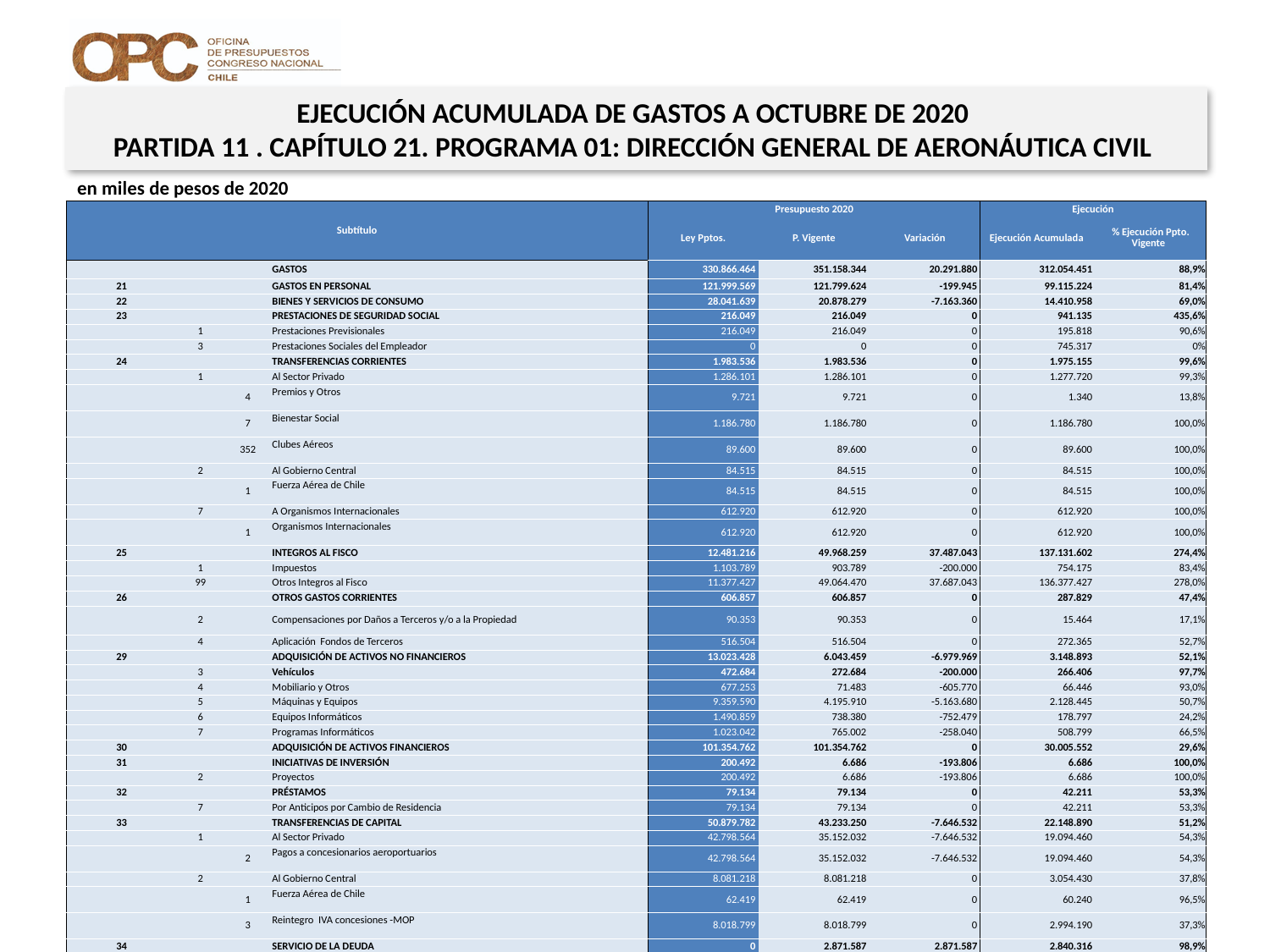

EJECUCIÓN ACUMULADA DE GASTOS A OCTUBRE DE 2020
PARTIDA 11 . CAPÍTULO 21. PROGRAMA 01: DIRECCIÓN GENERAL DE AERONÁUTICA CIVIL
en miles de pesos de 2020
| Subtítulo |  |  |  | Presupuesto 2020 |  |  | Ejecución |  |
| --- | --- | --- | --- | --- | --- | --- | --- | --- |
|  |  |  |  | Ley Pptos. | P. Vigente | Variación | Ejecución Acumulada | % Ejecución Ppto. Vigente |
|  |  |  | GASTOS | 330.866.464 | 351.158.344 | 20.291.880 | 312.054.451 | 88,9% |
| 21 |  |  | GASTOS EN PERSONAL | 121.999.569 | 121.799.624 | -199.945 | 99.115.224 | 81,4% |
| 22 |  |  | BIENES Y SERVICIOS DE CONSUMO | 28.041.639 | 20.878.279 | -7.163.360 | 14.410.958 | 69,0% |
| 23 |  |  | PRESTACIONES DE SEGURIDAD SOCIAL | 216.049 | 216.049 | 0 | 941.135 | 435,6% |
|  | 1 |  | Prestaciones Previsionales | 216.049 | 216.049 | 0 | 195.818 | 90,6% |
|  | 3 |  | Prestaciones Sociales del Empleador | 0 | 0 | 0 | 745.317 | 0% |
| 24 |  |  | TRANSFERENCIAS CORRIENTES | 1.983.536 | 1.983.536 | 0 | 1.975.155 | 99,6% |
|  | 1 |  | Al Sector Privado | 1.286.101 | 1.286.101 | 0 | 1.277.720 | 99,3% |
|  |  | 4 | Premios y Otros | 9.721 | 9.721 | 0 | 1.340 | 13,8% |
|  |  | 7 | Bienestar Social | 1.186.780 | 1.186.780 | 0 | 1.186.780 | 100,0% |
|  |  | 352 | Clubes Aéreos | 89.600 | 89.600 | 0 | 89.600 | 100,0% |
|  | 2 |  | Al Gobierno Central | 84.515 | 84.515 | 0 | 84.515 | 100,0% |
|  |  | 1 | Fuerza Aérea de Chile | 84.515 | 84.515 | 0 | 84.515 | 100,0% |
|  | 7 |  | A Organismos Internacionales | 612.920 | 612.920 | 0 | 612.920 | 100,0% |
|  |  | 1 | Organismos Internacionales | 612.920 | 612.920 | 0 | 612.920 | 100,0% |
| 25 |  |  | INTEGROS AL FISCO | 12.481.216 | 49.968.259 | 37.487.043 | 137.131.602 | 274,4% |
|  | 1 |  | Impuestos | 1.103.789 | 903.789 | -200.000 | 754.175 | 83,4% |
|  | 99 |  | Otros Integros al Fisco | 11.377.427 | 49.064.470 | 37.687.043 | 136.377.427 | 278,0% |
| 26 |  |  | OTROS GASTOS CORRIENTES | 606.857 | 606.857 | 0 | 287.829 | 47,4% |
|  | 2 |  | Compensaciones por Daños a Terceros y/o a la Propiedad | 90.353 | 90.353 | 0 | 15.464 | 17,1% |
|  | 4 |  | Aplicación Fondos de Terceros | 516.504 | 516.504 | 0 | 272.365 | 52,7% |
| 29 |  |  | ADQUISICIÓN DE ACTIVOS NO FINANCIEROS | 13.023.428 | 6.043.459 | -6.979.969 | 3.148.893 | 52,1% |
|  | 3 |  | Vehículos | 472.684 | 272.684 | -200.000 | 266.406 | 97,7% |
|  | 4 |  | Mobiliario y Otros | 677.253 | 71.483 | -605.770 | 66.446 | 93,0% |
|  | 5 |  | Máquinas y Equipos | 9.359.590 | 4.195.910 | -5.163.680 | 2.128.445 | 50,7% |
|  | 6 |  | Equipos Informáticos | 1.490.859 | 738.380 | -752.479 | 178.797 | 24,2% |
|  | 7 |  | Programas Informáticos | 1.023.042 | 765.002 | -258.040 | 508.799 | 66,5% |
| 30 |  |  | ADQUISICIÓN DE ACTIVOS FINANCIEROS | 101.354.762 | 101.354.762 | 0 | 30.005.552 | 29,6% |
| 31 |  |  | INICIATIVAS DE INVERSIÓN | 200.492 | 6.686 | -193.806 | 6.686 | 100,0% |
|  | 2 |  | Proyectos | 200.492 | 6.686 | -193.806 | 6.686 | 100,0% |
| 32 |  |  | PRÉSTAMOS | 79.134 | 79.134 | 0 | 42.211 | 53,3% |
|  | 7 |  | Por Anticipos por Cambio de Residencia | 79.134 | 79.134 | 0 | 42.211 | 53,3% |
| 33 |  |  | TRANSFERENCIAS DE CAPITAL | 50.879.782 | 43.233.250 | -7.646.532 | 22.148.890 | 51,2% |
|  | 1 |  | Al Sector Privado | 42.798.564 | 35.152.032 | -7.646.532 | 19.094.460 | 54,3% |
|  |  | 2 | Pagos a concesionarios aeroportuarios | 42.798.564 | 35.152.032 | -7.646.532 | 19.094.460 | 54,3% |
|  | 2 |  | Al Gobierno Central | 8.081.218 | 8.081.218 | 0 | 3.054.430 | 37,8% |
|  |  | 1 | Fuerza Aérea de Chile | 62.419 | 62.419 | 0 | 60.240 | 96,5% |
|  |  | 3 | Reintegro IVA concesiones -MOP | 8.018.799 | 8.018.799 | 0 | 2.994.190 | 37,3% |
| 34 |  |  | SERVICIO DE LA DEUDA | 0 | 2.871.587 | 2.871.587 | 2.840.316 | 98,9% |
|  | 7 |  | Deuda Flotante | 0 | 2.871.587 | 2.871.587 | 2.840.316 | 98,9% |
| 35 |  |  | SALDO FINAL DE CAJA | 0 | 2.116.862 | 2.116.862 | 0 | 0,0% |
22
Fuente: Elaboración propia en base  a Informes de ejecución presupuestaria mensual de DIPRES